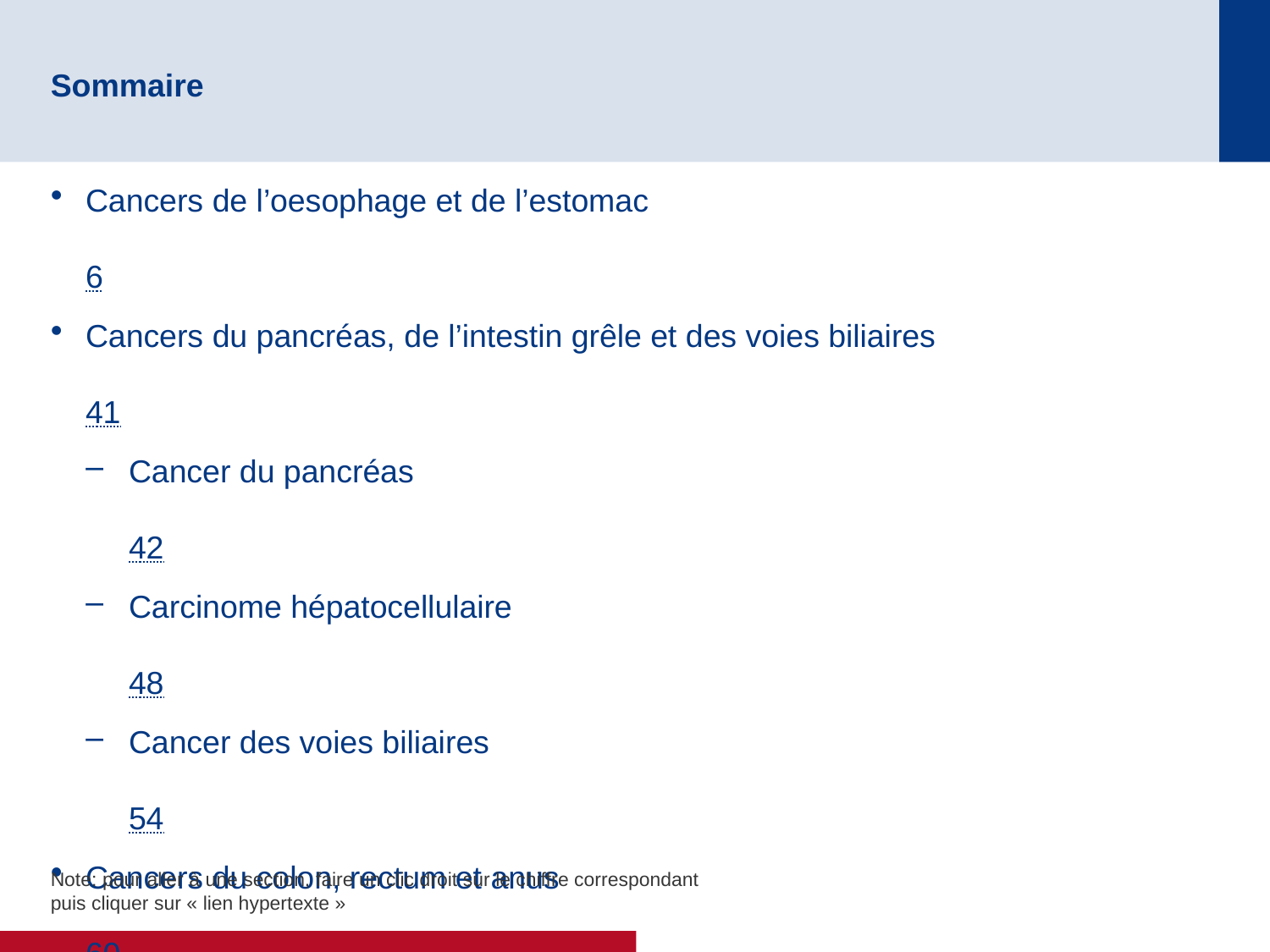

# Sommaire
Cancers de l’oesophage et de l’estomac	6
Cancers du pancréas, de l’intestin grêle et des voies biliaires	41
Cancer du pancréas	42
Carcinome hépatocellulaire	48
Cancer des voies biliaires	54
Cancers du colon, rectum et anus	60
Note: pour aller à une section, faire un clic droit sur le chiffre correspondant puis cliquer sur « lien hypertexte »